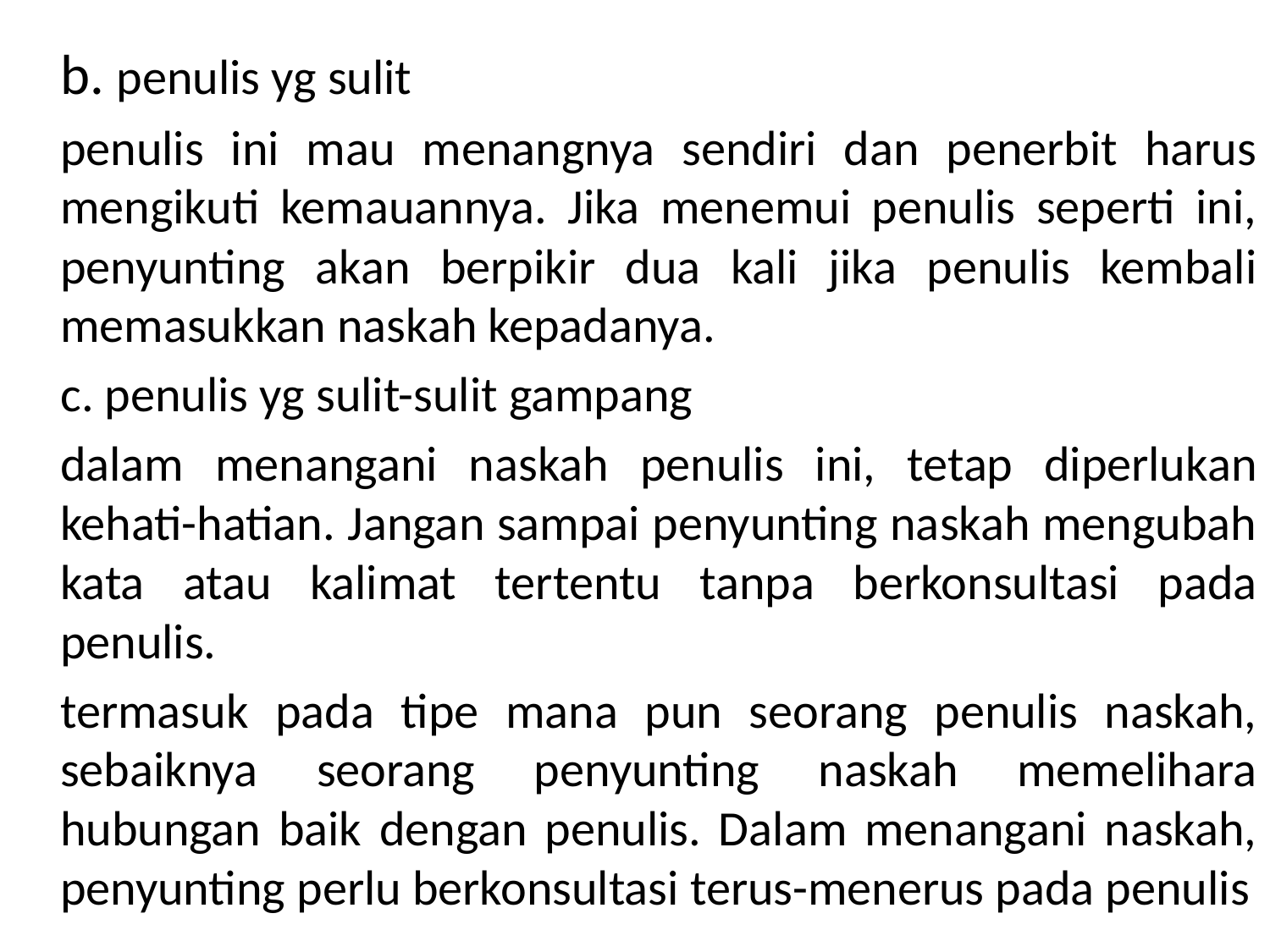

#
	b. penulis yg sulit
	penulis ini mau menangnya sendiri dan penerbit harus mengikuti kemauannya. Jika menemui penulis seperti ini, penyunting akan berpikir dua kali jika penulis kembali memasukkan naskah kepadanya.
	c. penulis yg sulit-sulit gampang
	dalam menangani naskah penulis ini, tetap diperlukan kehati-hatian. Jangan sampai penyunting naskah mengubah kata atau kalimat tertentu tanpa berkonsultasi pada penulis.
	termasuk pada tipe mana pun seorang penulis naskah, sebaiknya seorang penyunting naskah memelihara hubungan baik dengan penulis. Dalam menangani naskah, penyunting perlu berkonsultasi terus-menerus pada penulis